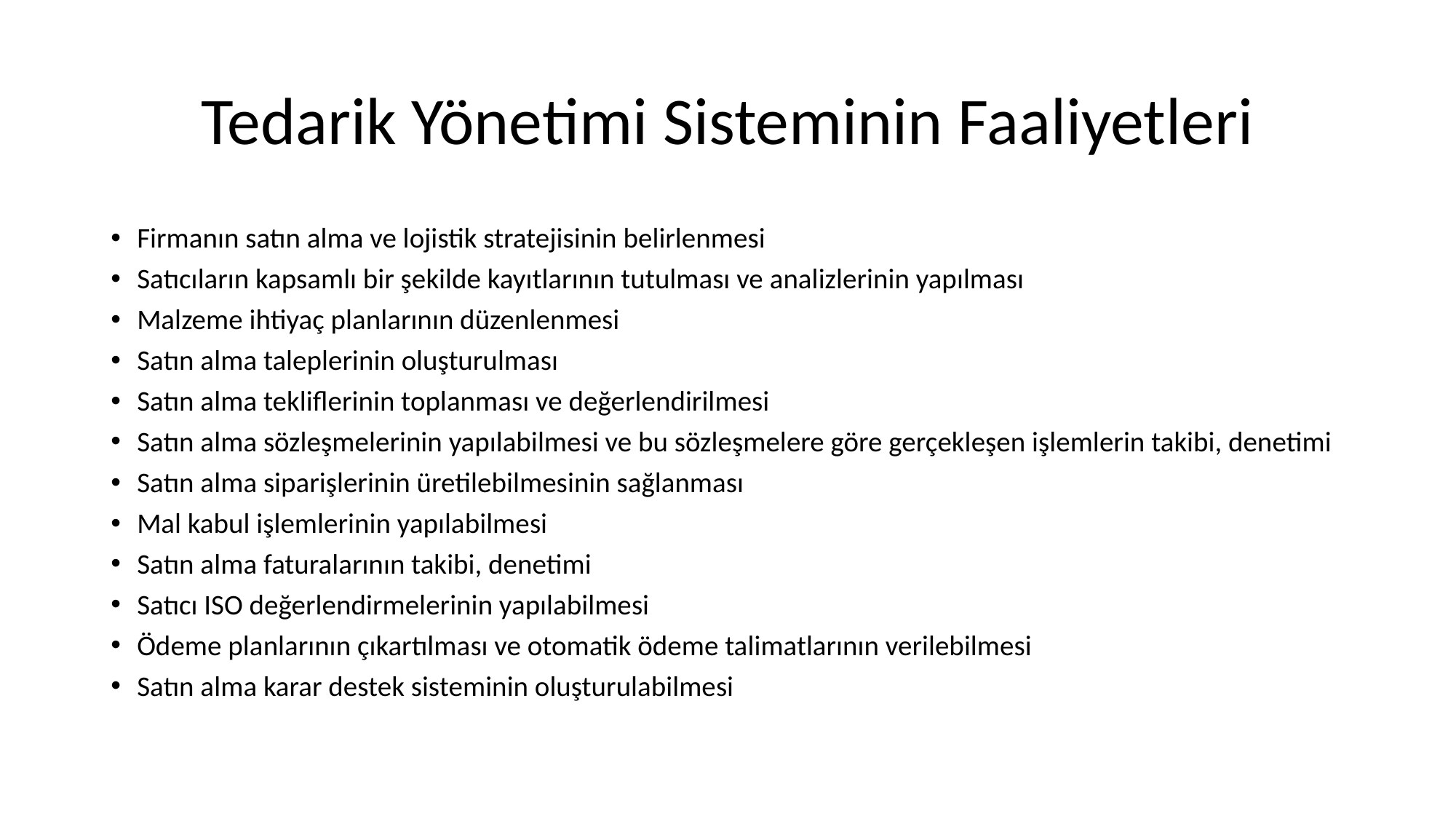

# Tedarik Yönetimi Sisteminin Faaliyetleri
Firmanın satın alma ve lojistik stratejisinin belirlenmesi
Satıcıların kapsamlı bir şekilde kayıtlarının tutulması ve analizlerinin yapılması
Malzeme ihtiyaç planlarının düzenlenmesi
Satın alma taleplerinin oluşturulması
Satın alma tekliflerinin toplanması ve değerlendirilmesi
Satın alma sözleşmelerinin yapılabilmesi ve bu sözleşmelere göre gerçekleşen işlemlerin takibi, denetimi
Satın alma siparişlerinin üretilebilmesinin sağlanması
Mal kabul işlemlerinin yapılabilmesi
Satın alma faturalarının takibi, denetimi
Satıcı ISO değerlendirmelerinin yapılabilmesi
Ödeme planlarının çıkartılması ve otomatik ödeme talimatlarının verilebilmesi
Satın alma karar destek sisteminin oluşturulabilmesi